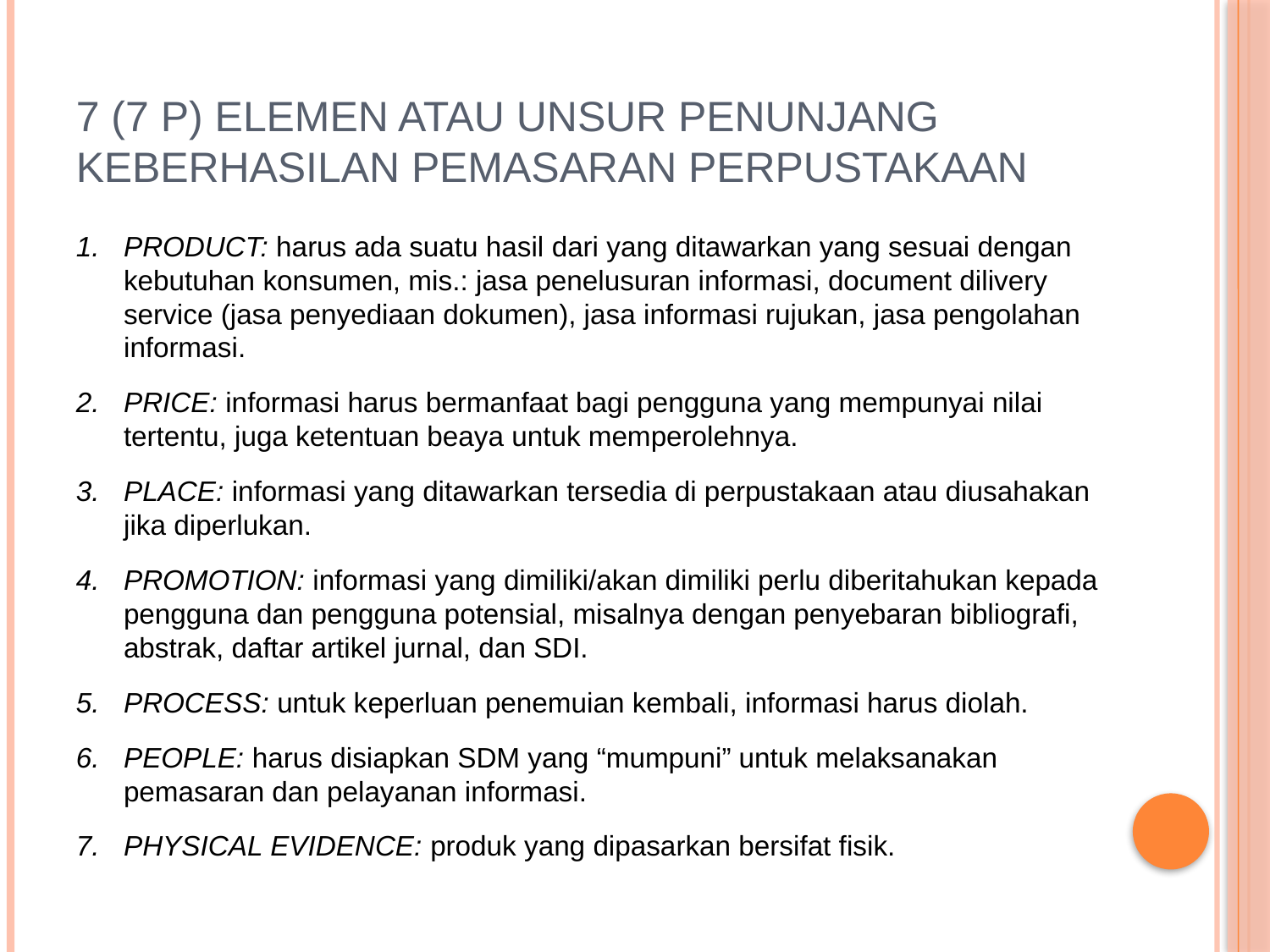

# 7 (7 P) ELEMEN ATAU UNSUR PENUNJANG KEBERHASILAN PEMASARAN PERPUSTAKAAN
PRODUCT: harus ada suatu hasil dari yang ditawarkan yang sesuai dengan kebutuhan konsumen, mis.: jasa penelusuran informasi, document dilivery service (jasa penyediaan dokumen), jasa informasi rujukan, jasa pengolahan informasi.
PRICE: informasi harus bermanfaat bagi pengguna yang mempunyai nilai tertentu, juga ketentuan beaya untuk memperolehnya.
PLACE: informasi yang ditawarkan tersedia di perpustakaan atau diusahakan jika diperlukan.
PROMOTION: informasi yang dimiliki/akan dimiliki perlu diberitahukan kepada pengguna dan pengguna potensial, misalnya dengan penyebaran bibliografi, abstrak, daftar artikel jurnal, dan SDI.
PROCESS: untuk keperluan penemuian kembali, informasi harus diolah.
PEOPLE: harus disiapkan SDM yang “mumpuni” untuk melaksanakan pemasaran dan pelayanan informasi.
PHYSICAL EVIDENCE: produk yang dipasarkan bersifat fisik.